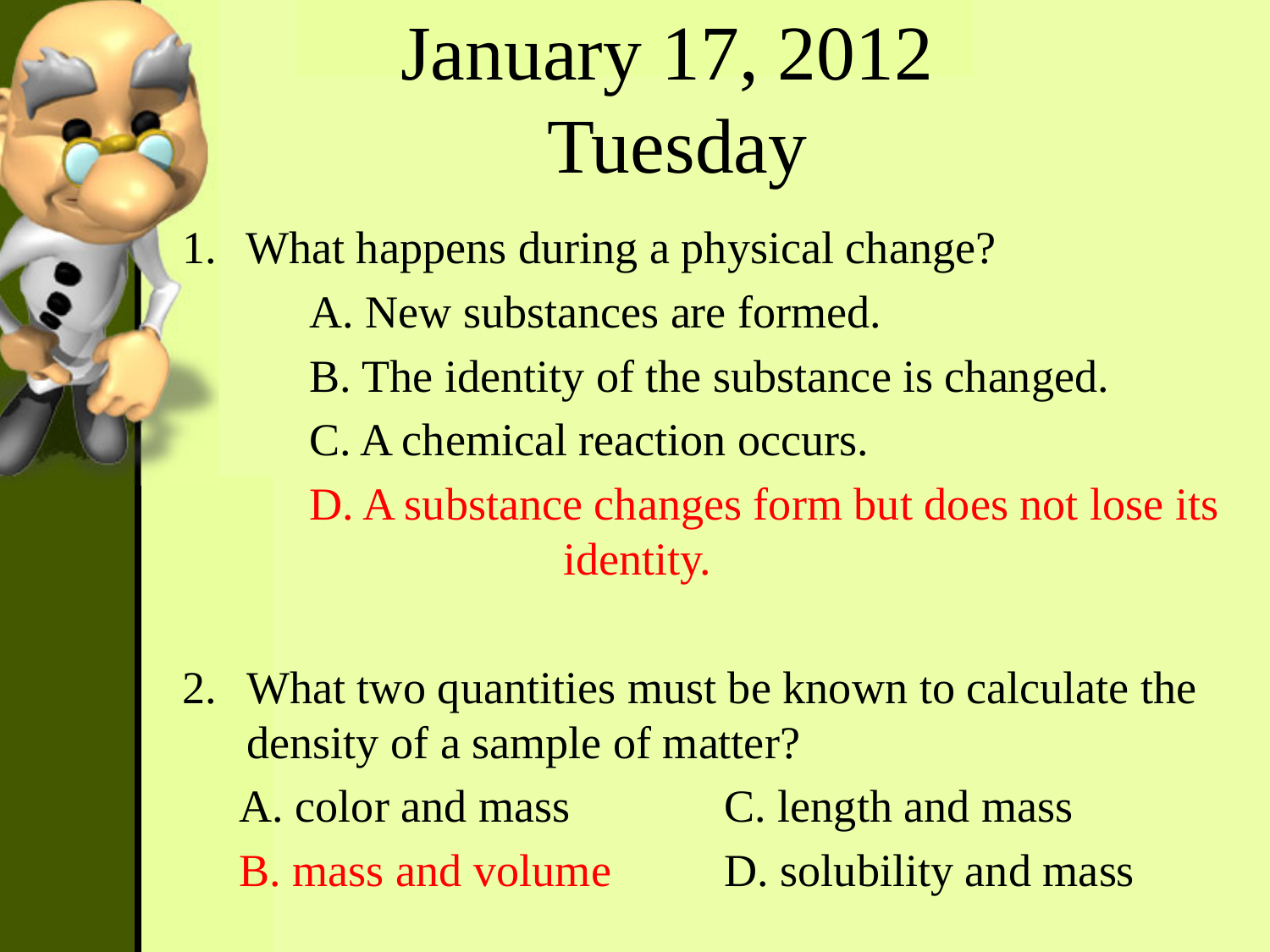

January 17, 2012
Tuesday
What happens during a physical change?
	A. New substances are formed.
	B. The identity of the substance is changed.
	C. A chemical reaction occurs.
	D. A substance changes form but does not lose its 	      	identity.

What two quantities must be known to calculate the density of a sample of matter?
     A. color and mass	   C. length and mass
     B. mass and volume	   D. solubility and mass

#